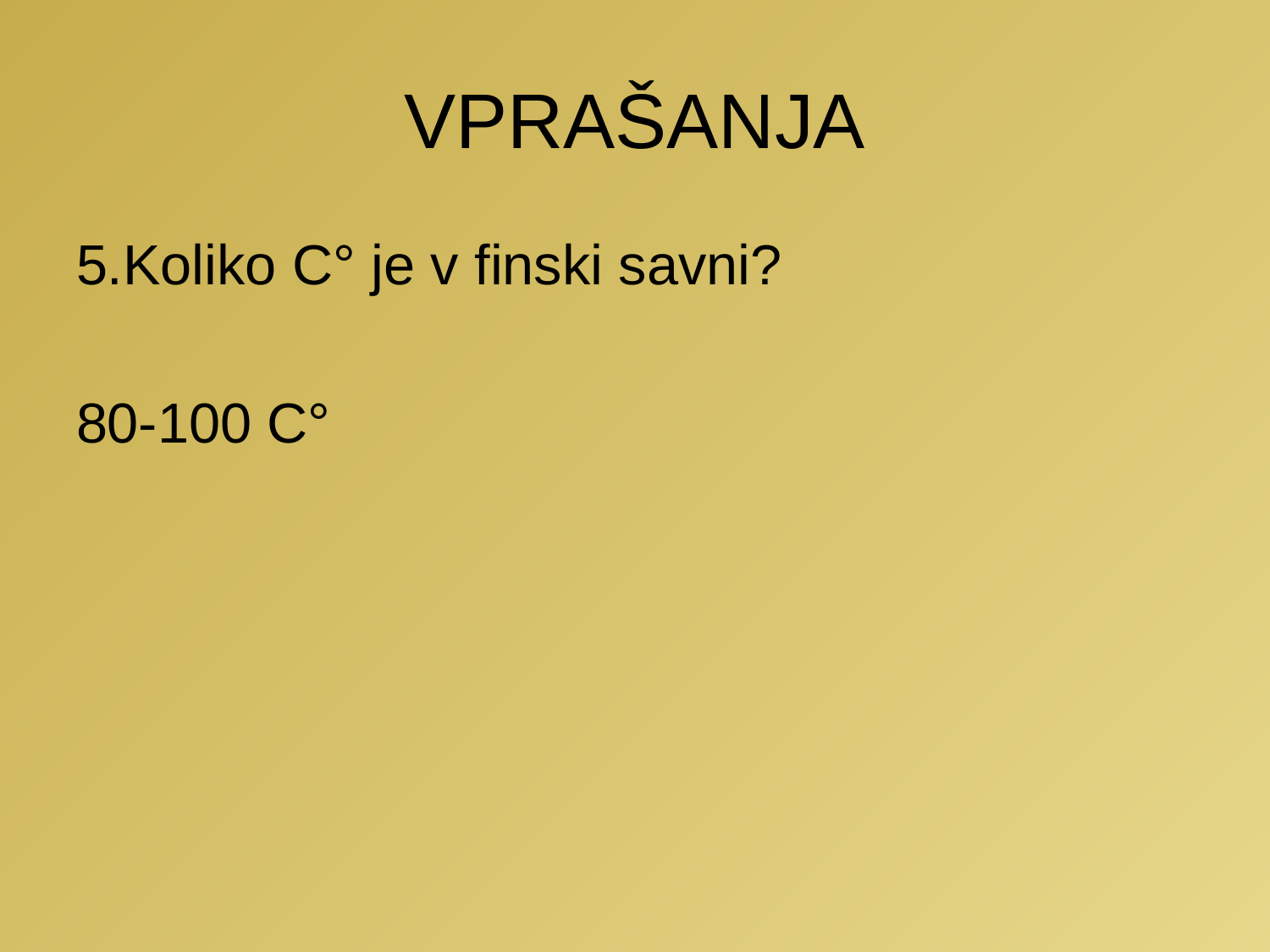

# VPRAŠANJA
5.Koliko C° je v finski savni?

80-100 C°